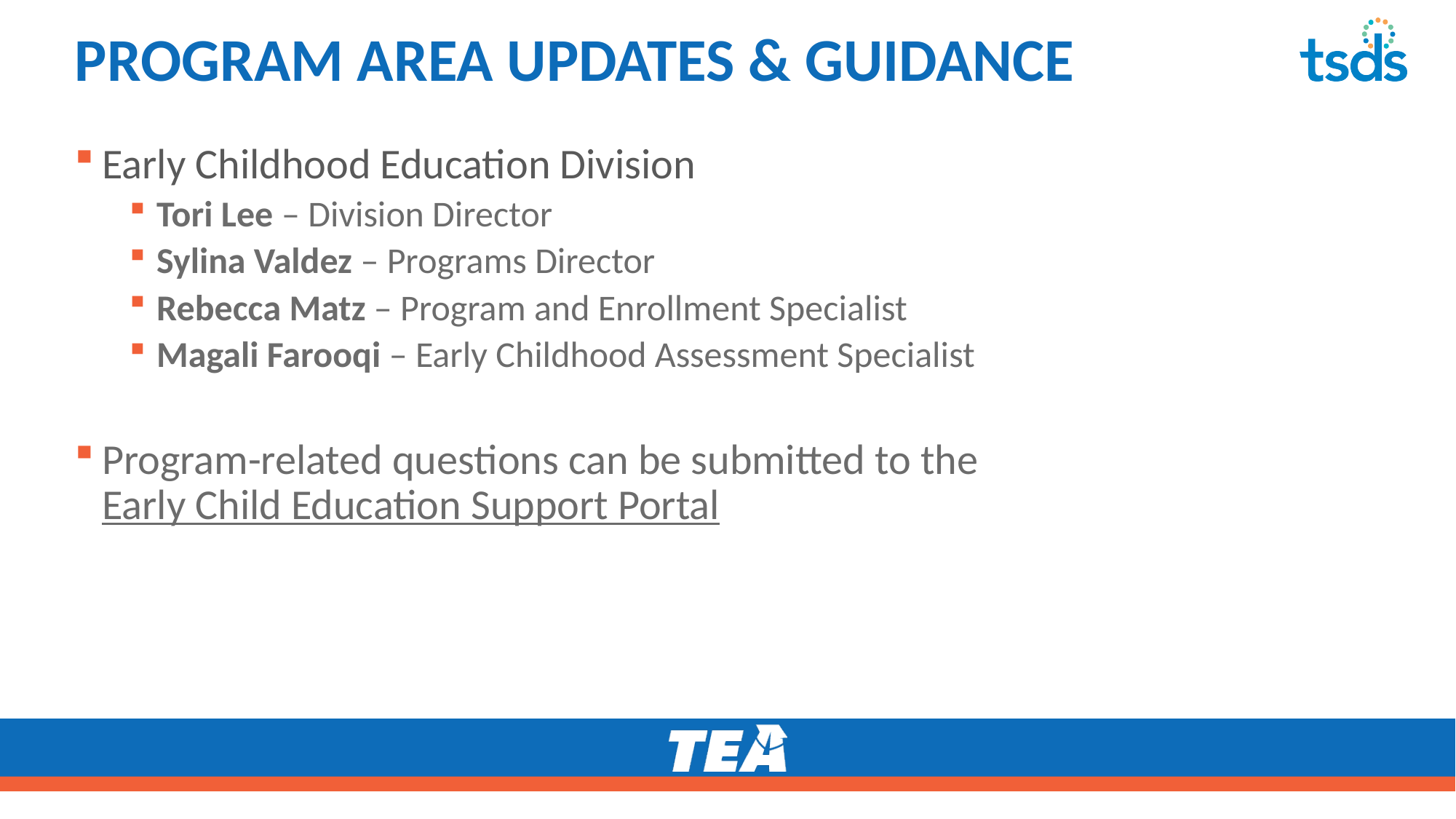

# PROGRAM AREA UPDATES & GUIDANCE
Early Childhood Education Division
Tori Lee – Division Director
Sylina Valdez – Programs Director
Rebecca Matz – Program and Enrollment Specialist
Magali Farooqi – Early Childhood Assessment Specialist

Program-related questions can be submitted to the Early Child Education Support Portal